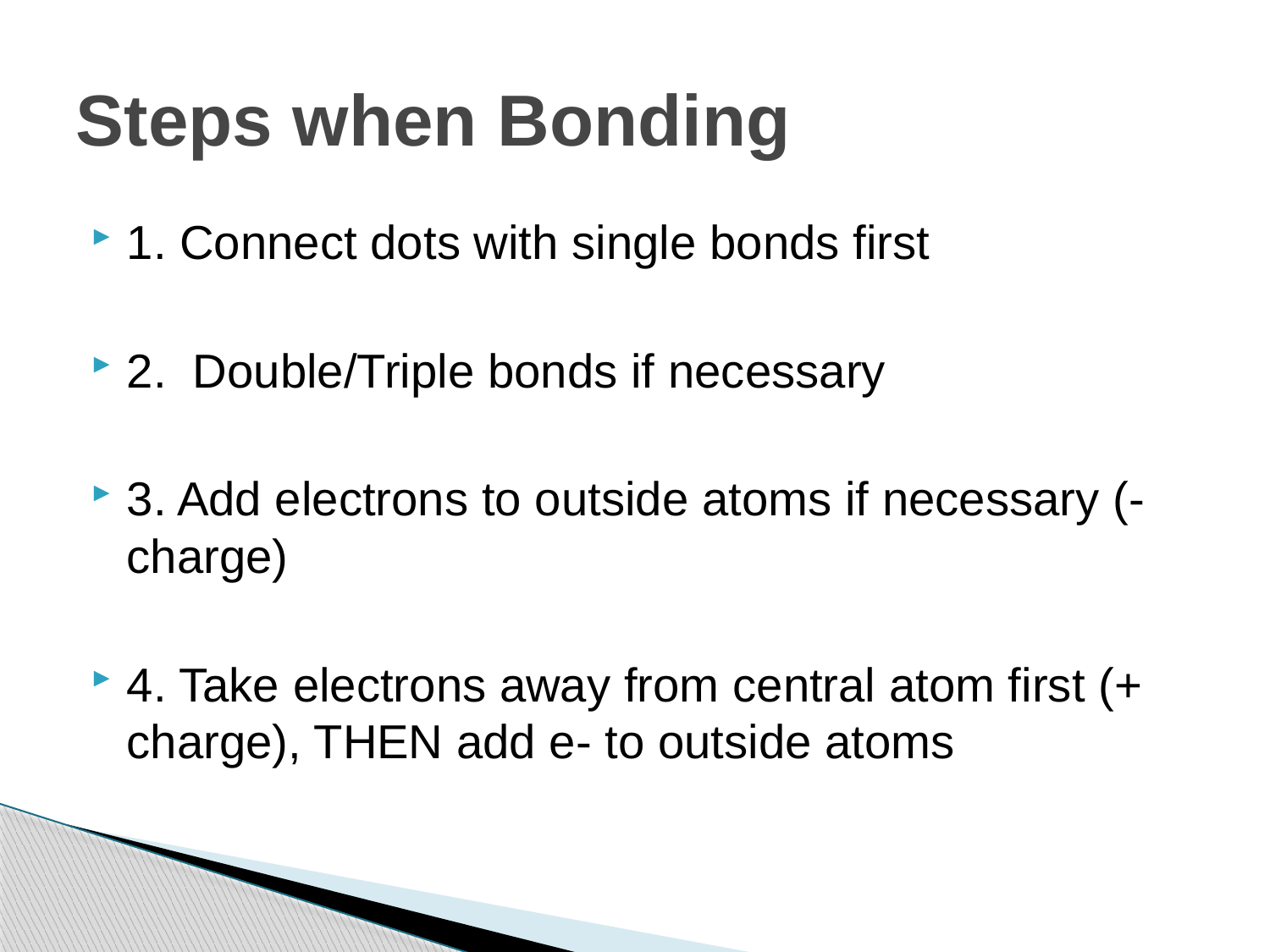

# Steps when Bonding
1. Connect dots with single bonds first

2.  Double/Triple bonds if necessary

3. Add electrons to outside atoms if necessary (- charge)

4. Take electrons away from central atom first (+ charge), THEN add e- to outside atoms